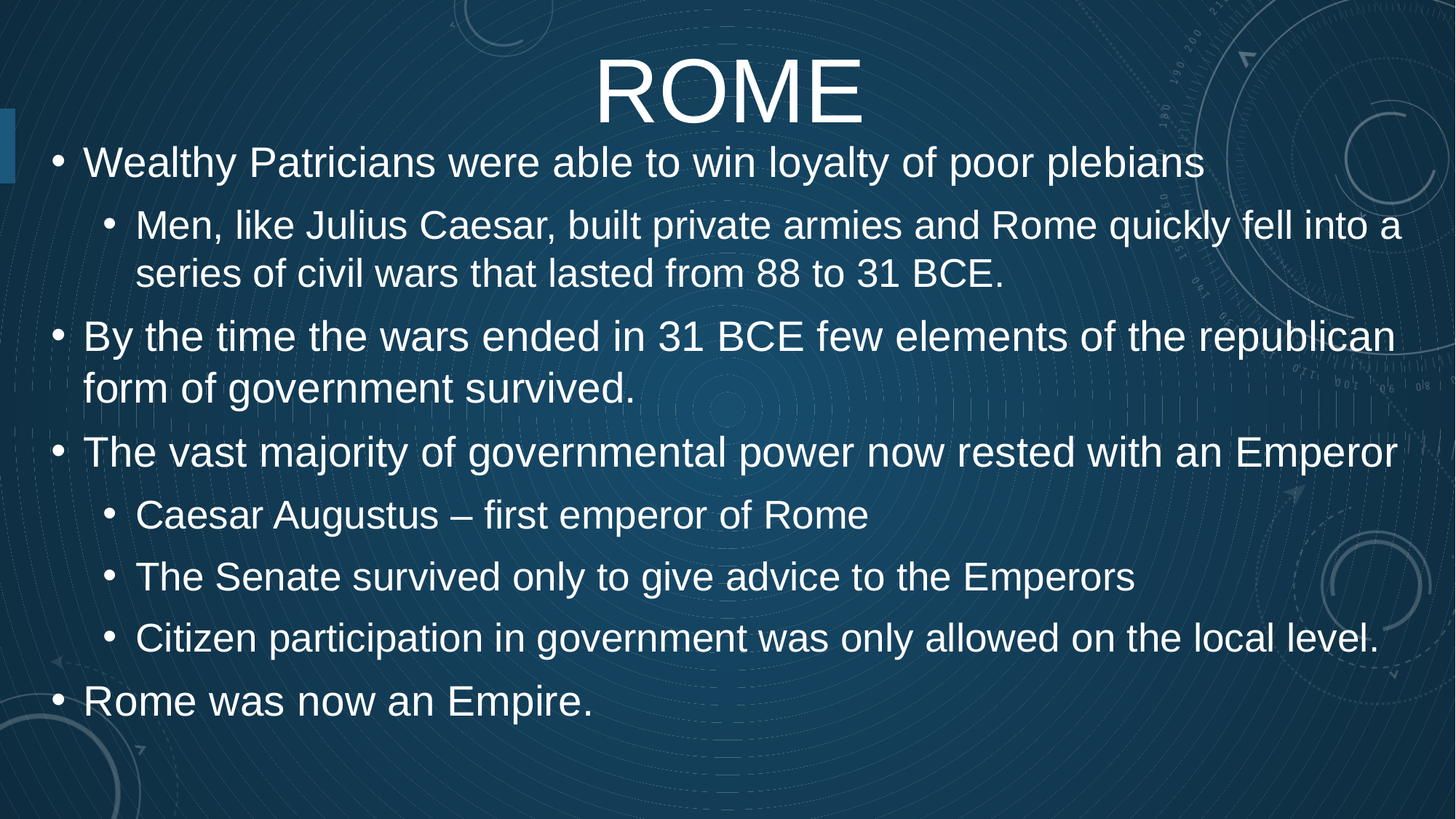

# Rome
Wealthy Patricians were able to win loyalty of poor plebians
Men, like Julius Caesar, built private armies and Rome quickly fell into a series of civil wars that lasted from 88 to 31 BCE.
By the time the wars ended in 31 BCE few elements of the republican form of government survived.
The vast majority of governmental power now rested with an Emperor
Caesar Augustus – first emperor of Rome
The Senate survived only to give advice to the Emperors
Citizen participation in government was only allowed on the local level.
Rome was now an Empire.